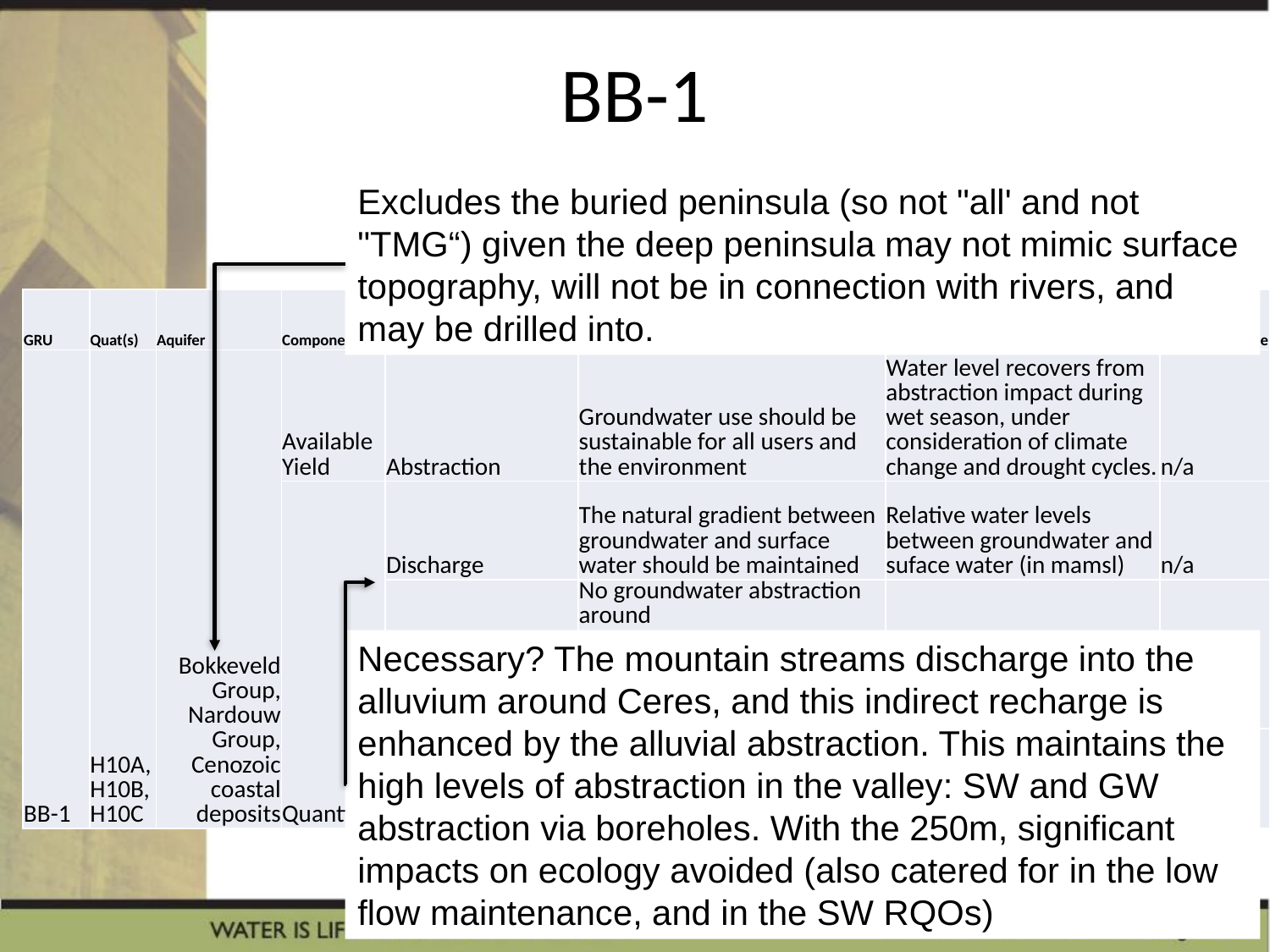

# BB-1
Excludes the buried peninsula (so not "all' and not "TMG“) given the deep peninsula may not mimic surface topography, will not be in connection with rivers, and may be drilled into.
| GRU | Quat(s) | Aquifer | Component | Sub-Component | RQO Description (narrative) | Indicator | Numerical Value |
| --- | --- | --- | --- | --- | --- | --- | --- |
| BB-1 | H10A, H10B, H10C | Bokkeveld Group, Nardouw Group, Cenozoic coastal deposits | Available Yield | Abstraction | Groundwater use should be sustainable for all users and the environment | Water level recovers from abstraction impact during wet season, under consideration of climate change and drought cycles. | n/a |
|  |  |  | Quantity | Discharge | The natural gradient between groundwater and surface water should be maintained | Relative water levels between groundwater and suface water (in mamsl) | n/a |
|  |  |  |  | Discharge | No groundwater abstraction around wetland and river FEPAs in accordance with the implementation manual for FEPAs. | Buffer zones | 250m |
|  |  |  |  | Low flow in river | Compliance to the low flow requirements in the river, as per surface water RQO requirement | Compliance with the lowflow requirements in the river | See section 3.1 |
Necessary? The mountain streams discharge into the alluvium around Ceres, and this indirect recharge is enhanced by the alluvial abstraction. This maintains the high levels of abstraction in the valley: SW and GW abstraction via boreholes. With the 250m, significant impacts on ecology avoided (also catered for in the low flow maintenance, and in the SW RQOs)